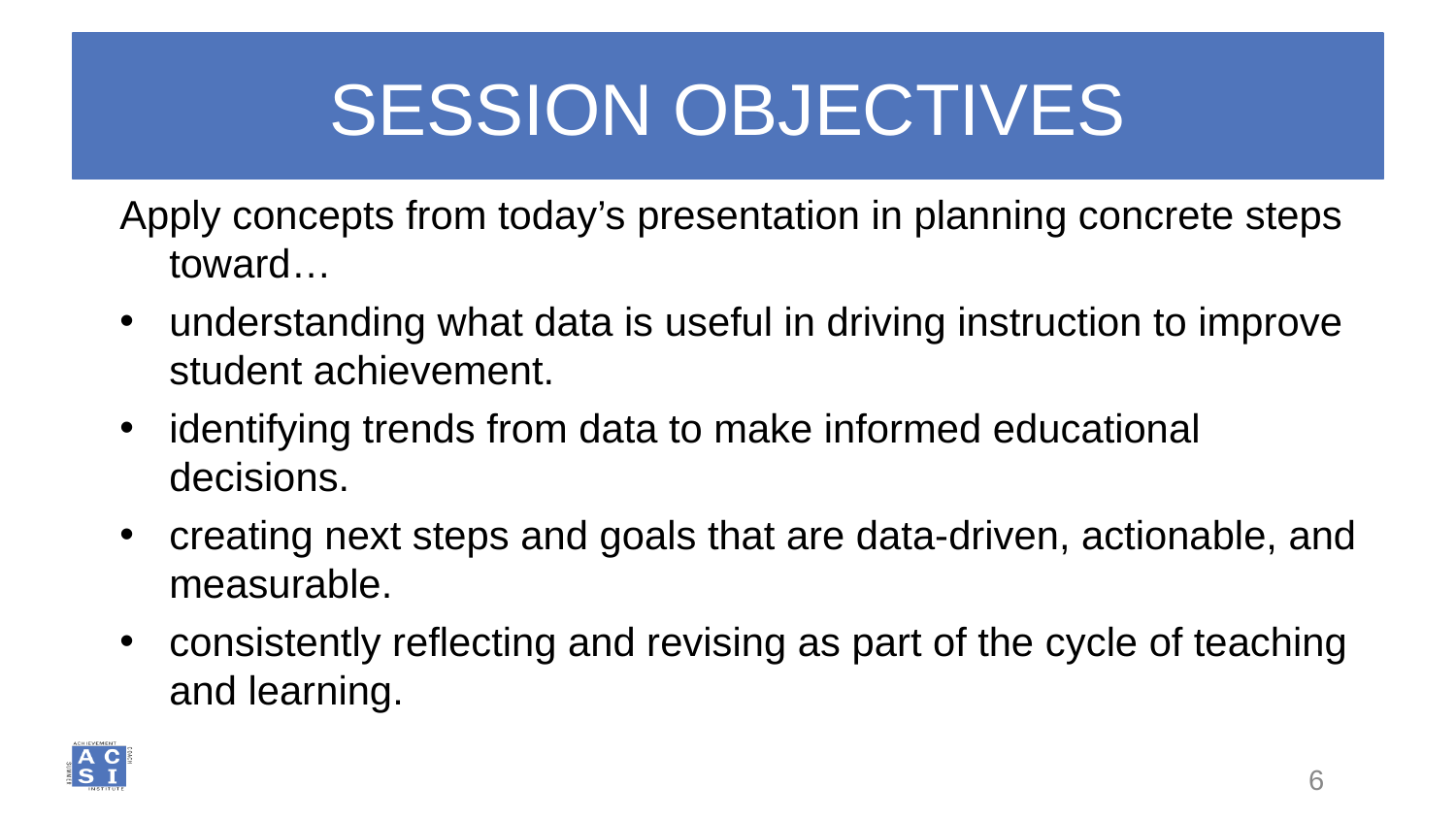

# SESSION OBJECTIVES
Apply concepts from today’s presentation in planning concrete steps toward…
understanding what data is useful in driving instruction to improve student achievement.
identifying trends from data to make informed educational decisions.
creating next steps and goals that are data-driven, actionable, and measurable.
consistently reflecting and revising as part of the cycle of teaching and learning.